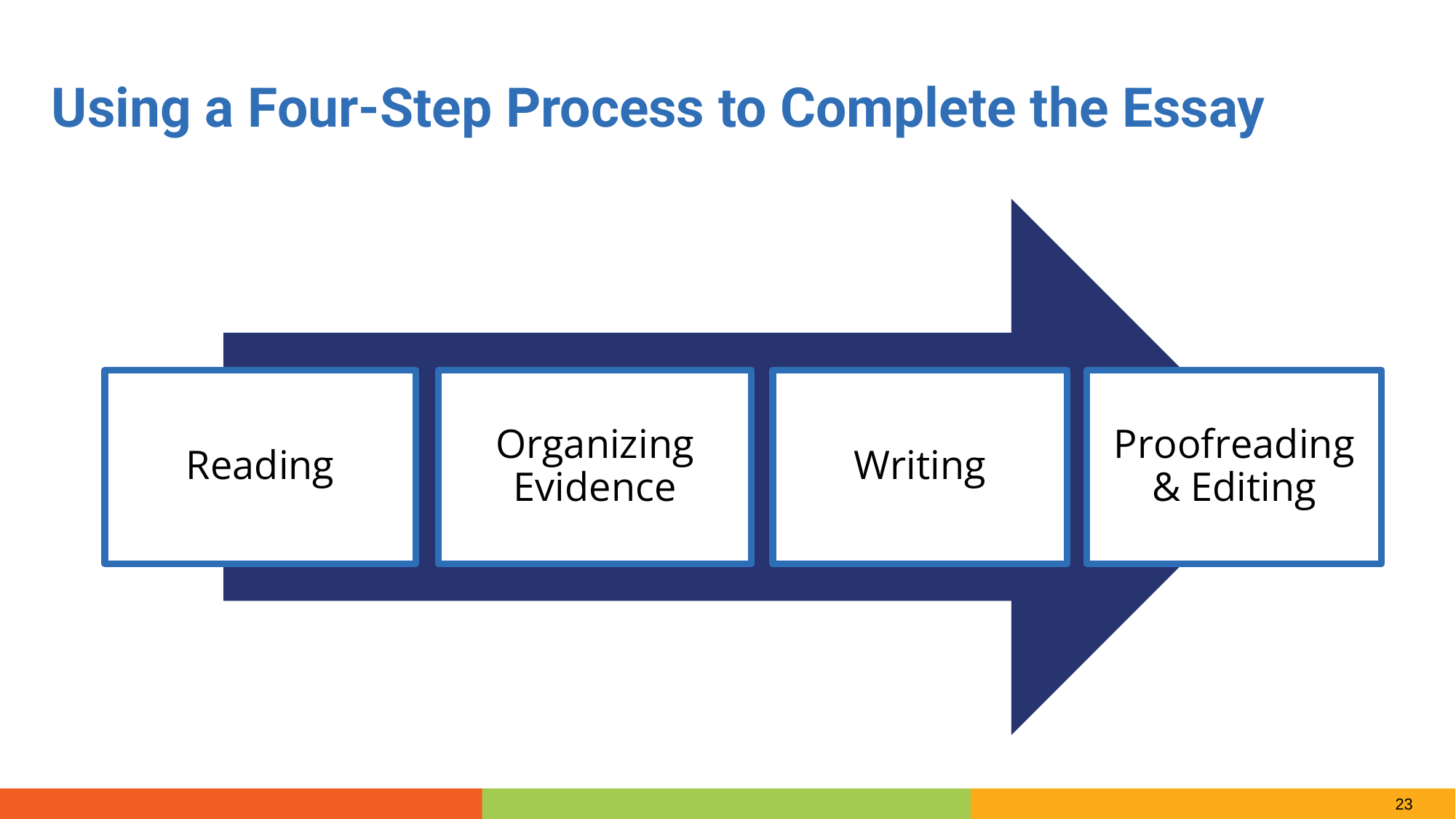

Using a Four-Step Process to Complete the Essay

Reading
Organizing Evidence
Writing
Proofreading & Editing